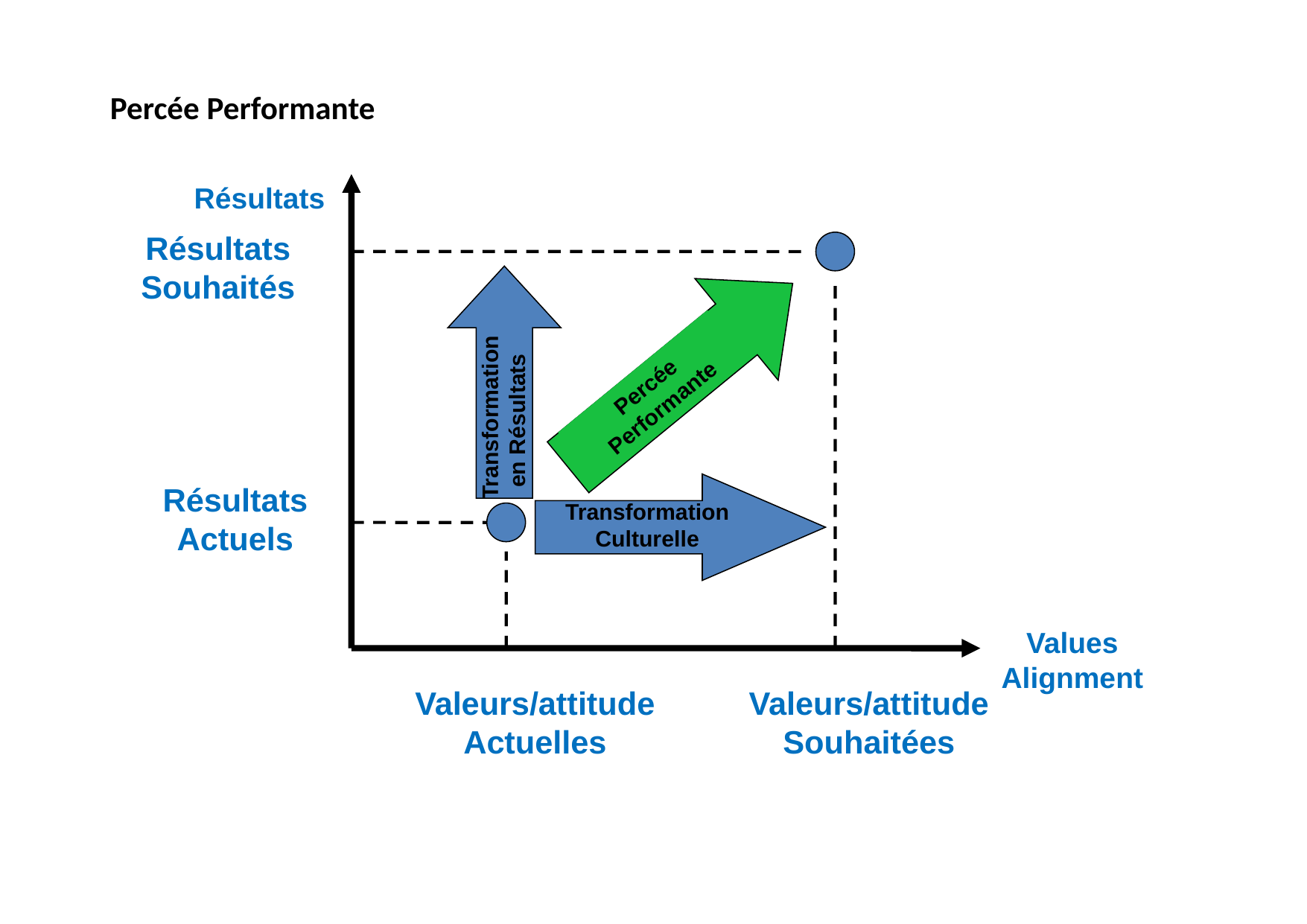

# Percée Performante
Résultats

Résultats Souhaités

Transformation en Résultats

Percée Performante
Résultats Actuels

Transformation Culturelle

Values Alignment

Valeurs/attitude Actuelles
Valeurs/attitude
Souhaitées